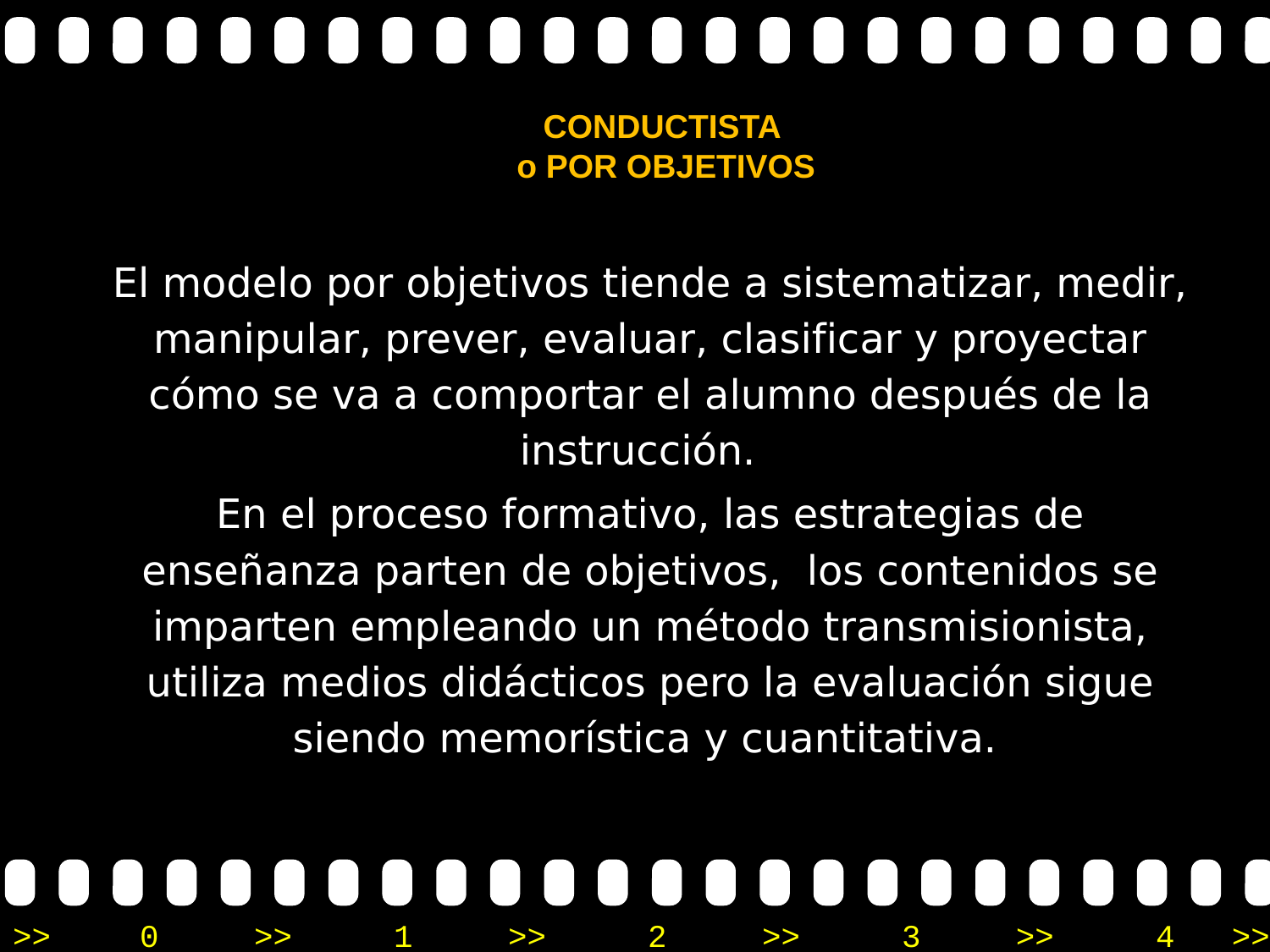

# CONDUCTISTA o POR OBJETIVOS
El modelo por objetivos tiende a sistematizar, medir, manipular, prever, evaluar, clasificar y proyectar cómo se va a comportar el alumno después de la instrucción.
En el proceso formativo, las estrategias de enseñanza parten de objetivos,  los contenidos se imparten empleando un método transmisionista, utiliza medios didácticos pero la evaluación sigue siendo memorística y cuantitativa.